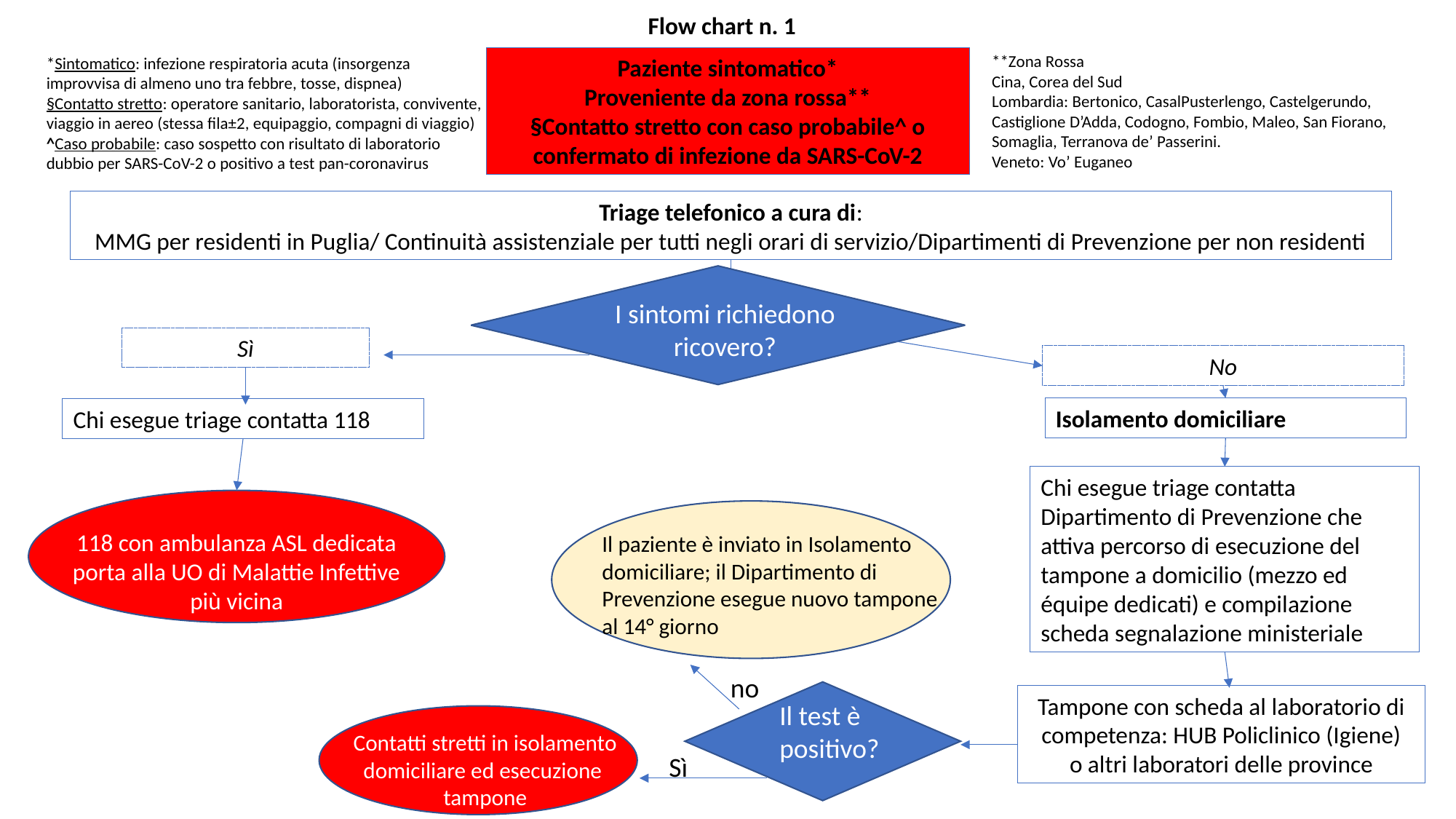

Flow chart n. 1

**Zona Rossa
Cina, Corea del Sud
Lombardia: Bertonico, CasalPusterlengo, Castelgerundo, Castiglione D’Adda, Codogno, Fombio, Maleo, San Fiorano, Somaglia, Terranova de’ Passerini.
Veneto: Vo’ Euganeo
*Sintomatico: infezione respiratoria acuta (insorgenza improvvisa di almeno uno tra febbre, tosse, dispnea)
§Contatto stretto: operatore sanitario, laboratorista, convivente, viaggio in aereo (stessa fila±2, equipaggio, compagni di viaggio)
^Caso probabile: caso sospetto con risultato di laboratorio dubbio per SARS-CoV-2 o positivo a test pan-coronavirus

Paziente sintomatico*
Proveniente da zona rossa**
§Contatto stretto con caso probabile^ o confermato di infezione da SARS-CoV-2
Triage telefonico a cura di:
MMG per residenti in Puglia/ Continuità assistenziale per tutti negli orari di servizio/Dipartimenti di Prevenzione per non residenti

I sintomi richiedono ricovero?
Sì
No
Isolamento domiciliare
Chi esegue triage contatta 118
Chi esegue triage contatta Dipartimento di Prevenzione che attiva percorso di esecuzione del tampone a domicilio (mezzo ed équipe dedicati) e compilazione scheda segnalazione ministeriale

118 con ambulanza ASL dedicata porta alla UO di Malattie Infettive più vicina
Il paziente è inviato in Isolamento domiciliare; il Dipartimento di Prevenzione esegue nuovo tampone al 14° giorno
no

Tampone con scheda al laboratorio di competenza: HUB Policlinico (Igiene)
o altri laboratori delle province
Il test è positivo?

Contatti stretti in isolamento domiciliare ed esecuzione  tampone
Sì